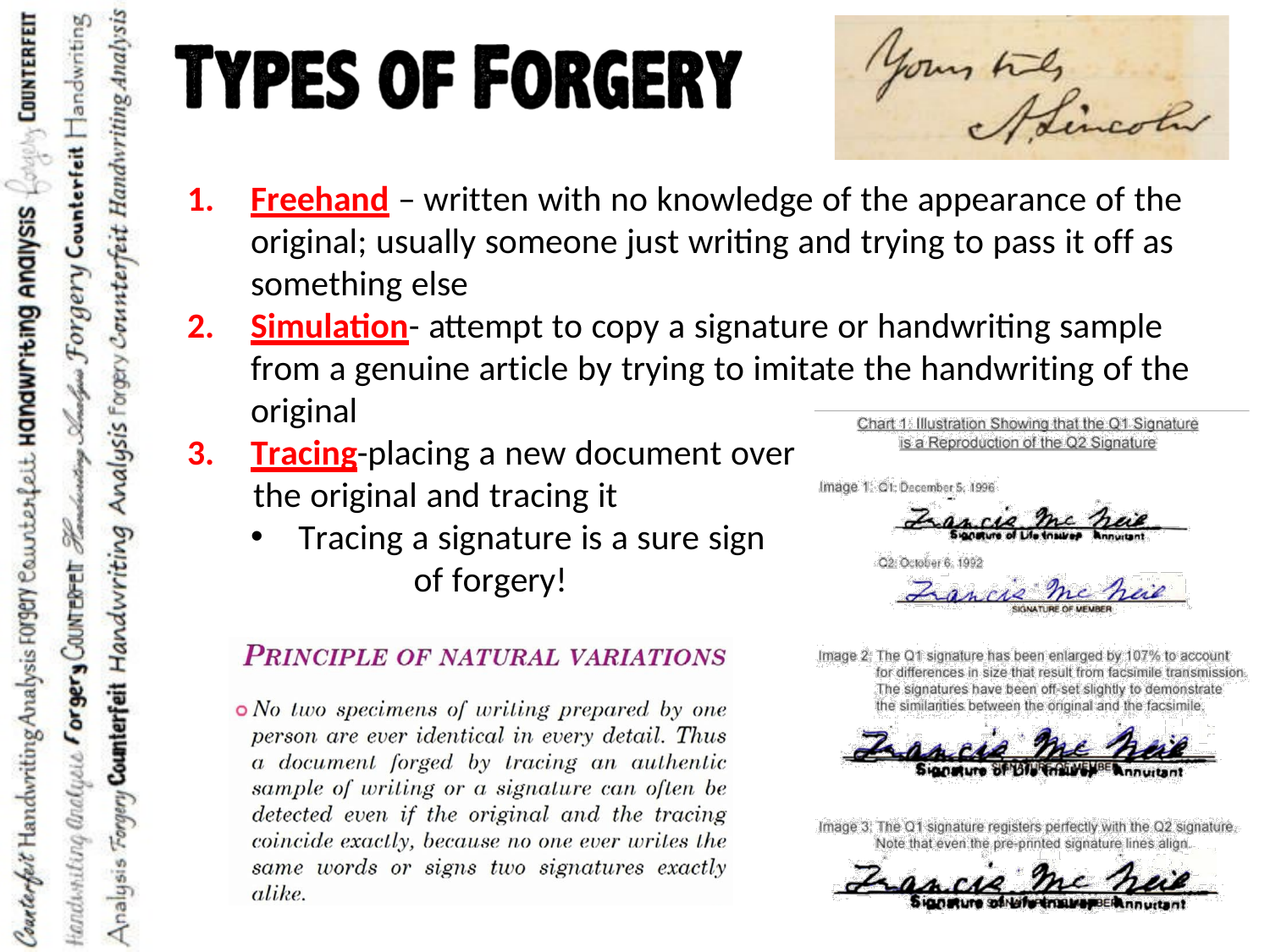

Freehand – written with no knowledge of the appearance of the original; usually someone just writing and trying to pass it off as something else
Simulation- attempt to copy a signature or handwriting sample from a genuine article by trying to imitate the handwriting of the original
Tracing-placing a new document over
        the original and tracing it
Tracing a signature is a sure sign
	     of forgery!